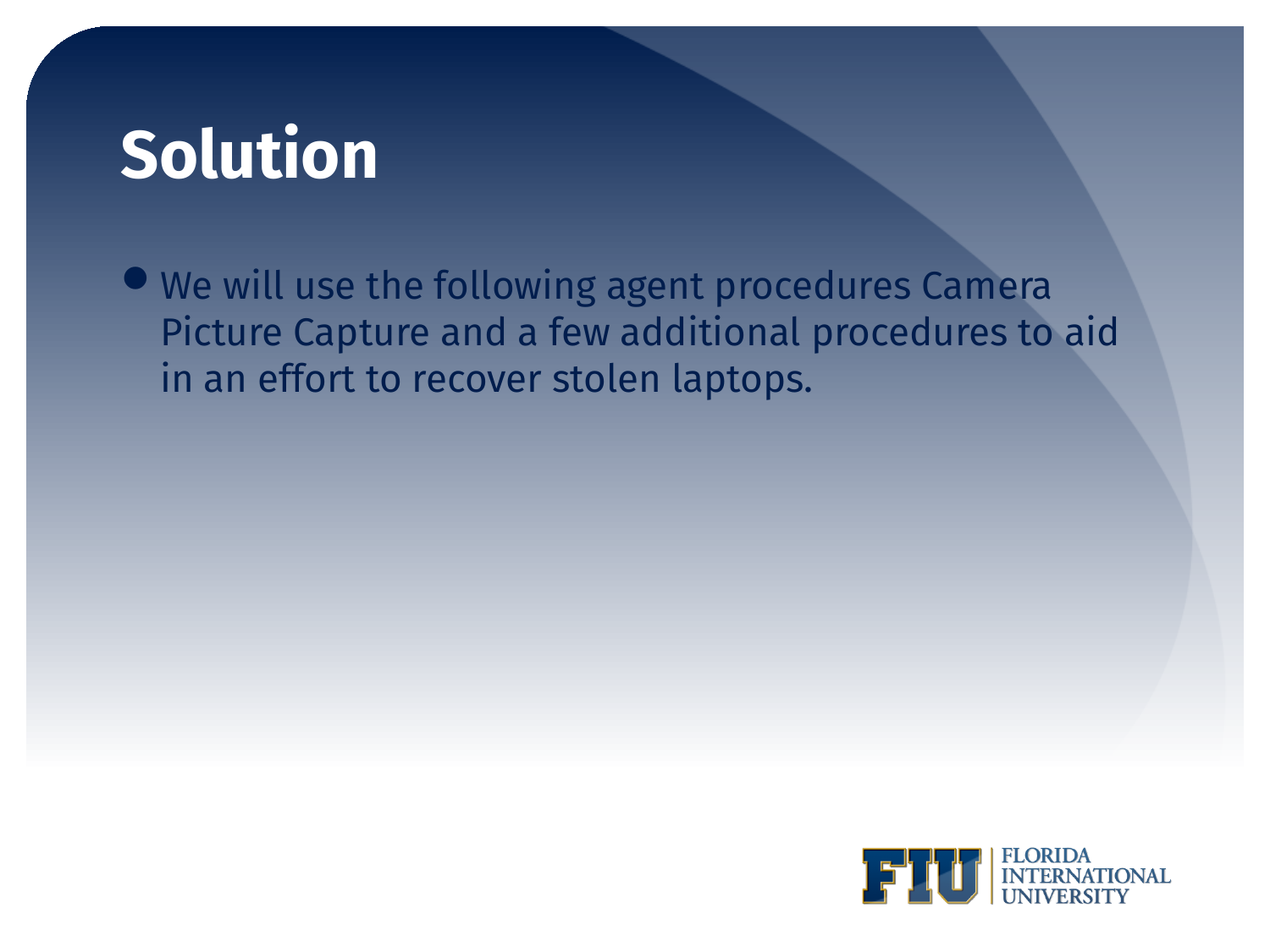

# Solution
We will use the following agent procedures Camera Picture Capture and a few additional procedures to aid in an effort to recover stolen laptops.